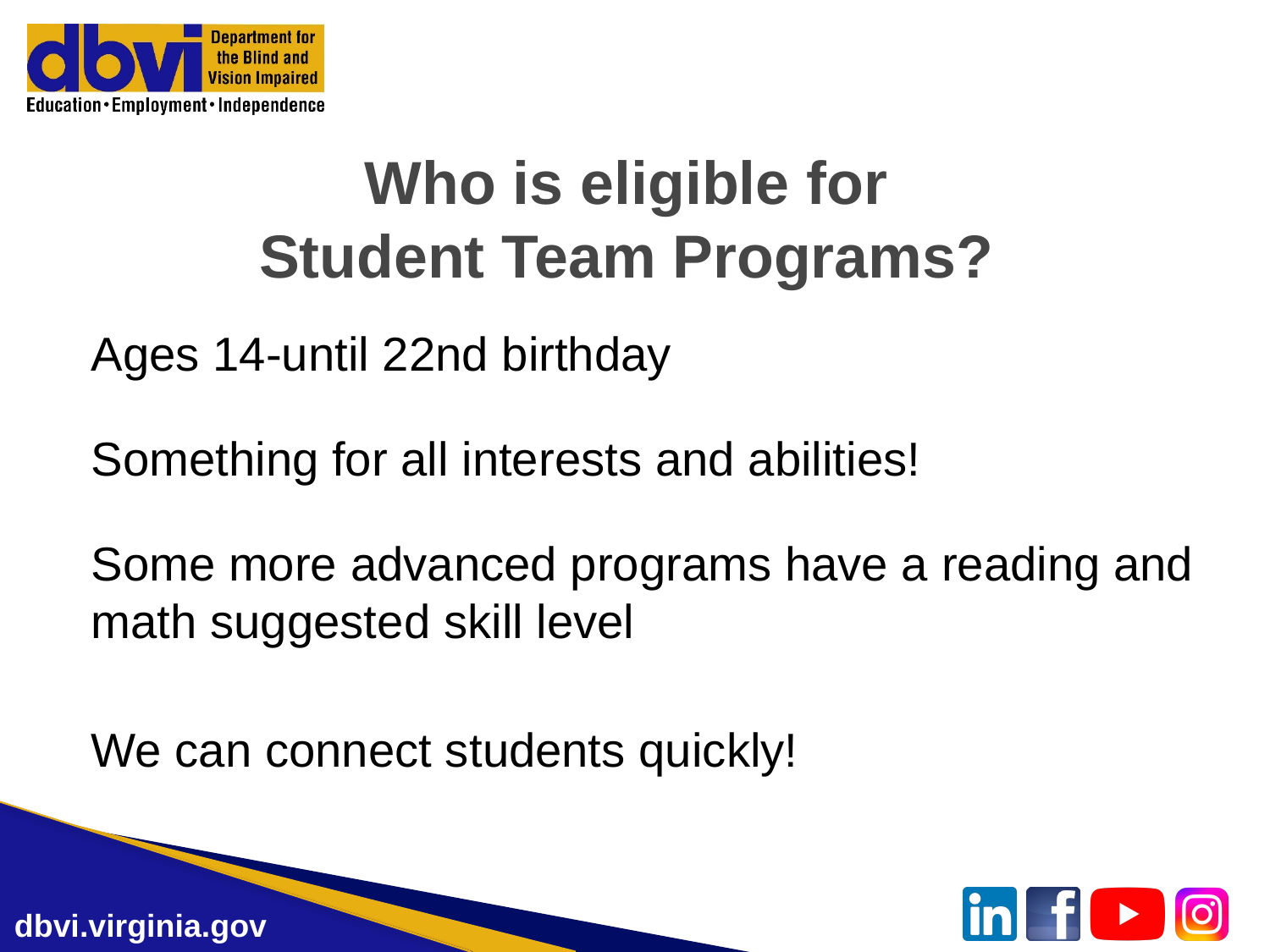

# Who is eligible for Student Team Programs?
Ages 14-until 22nd birthday

Something for all interests and abilities!

Some more advanced programs have a reading and math suggested skill level

We can connect students quickly!